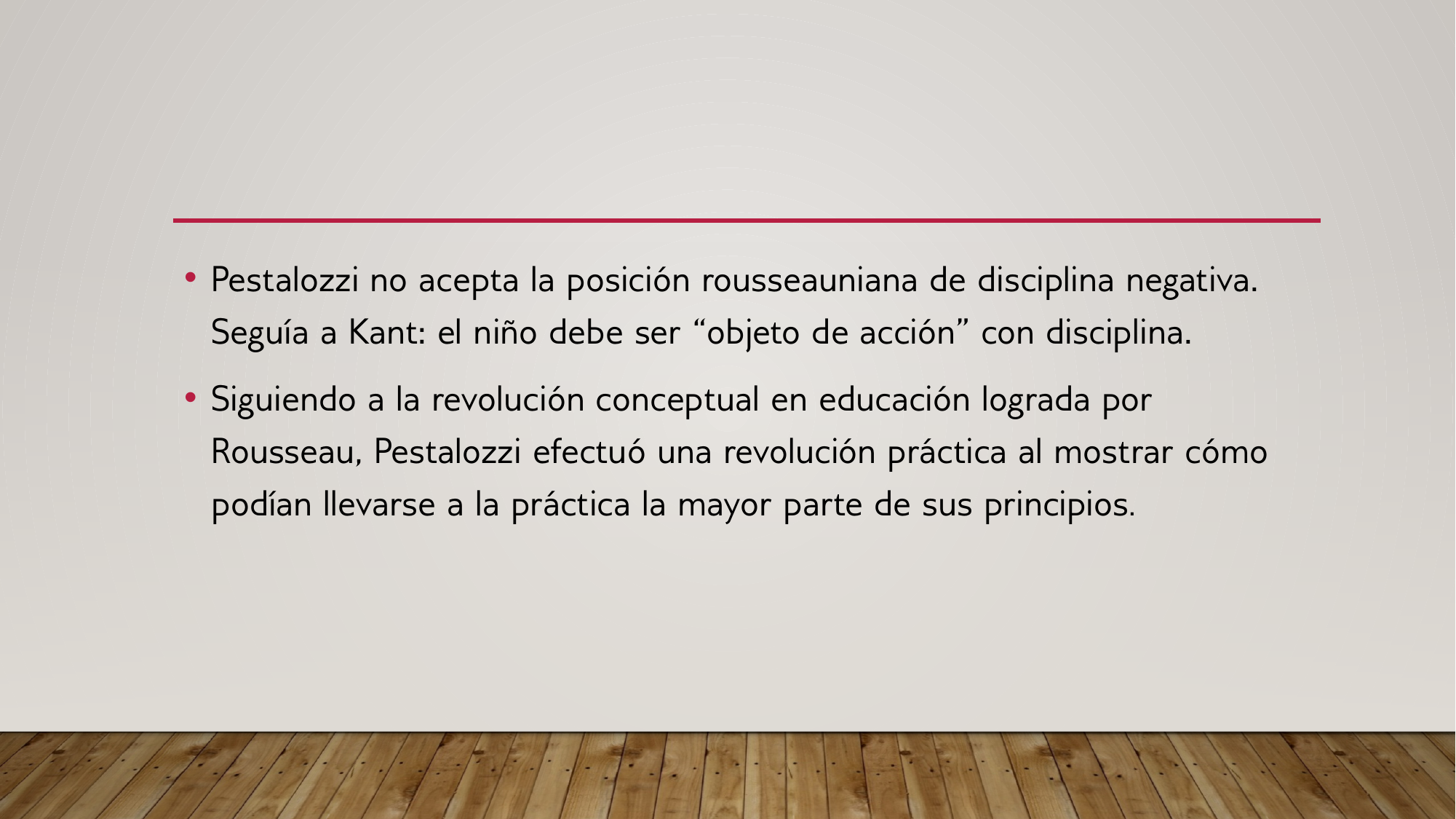

#
Pestalozzi no acepta la posición rousseauniana de disciplina negativa. Seguía a Kant: el niño debe ser “objeto de acción” con disciplina.
Siguiendo a la revolución conceptual en educación lograda por Rousseau, Pestalozzi efectuó una revolución práctica al mostrar cómo podían llevarse a la práctica la mayor parte de sus principios.